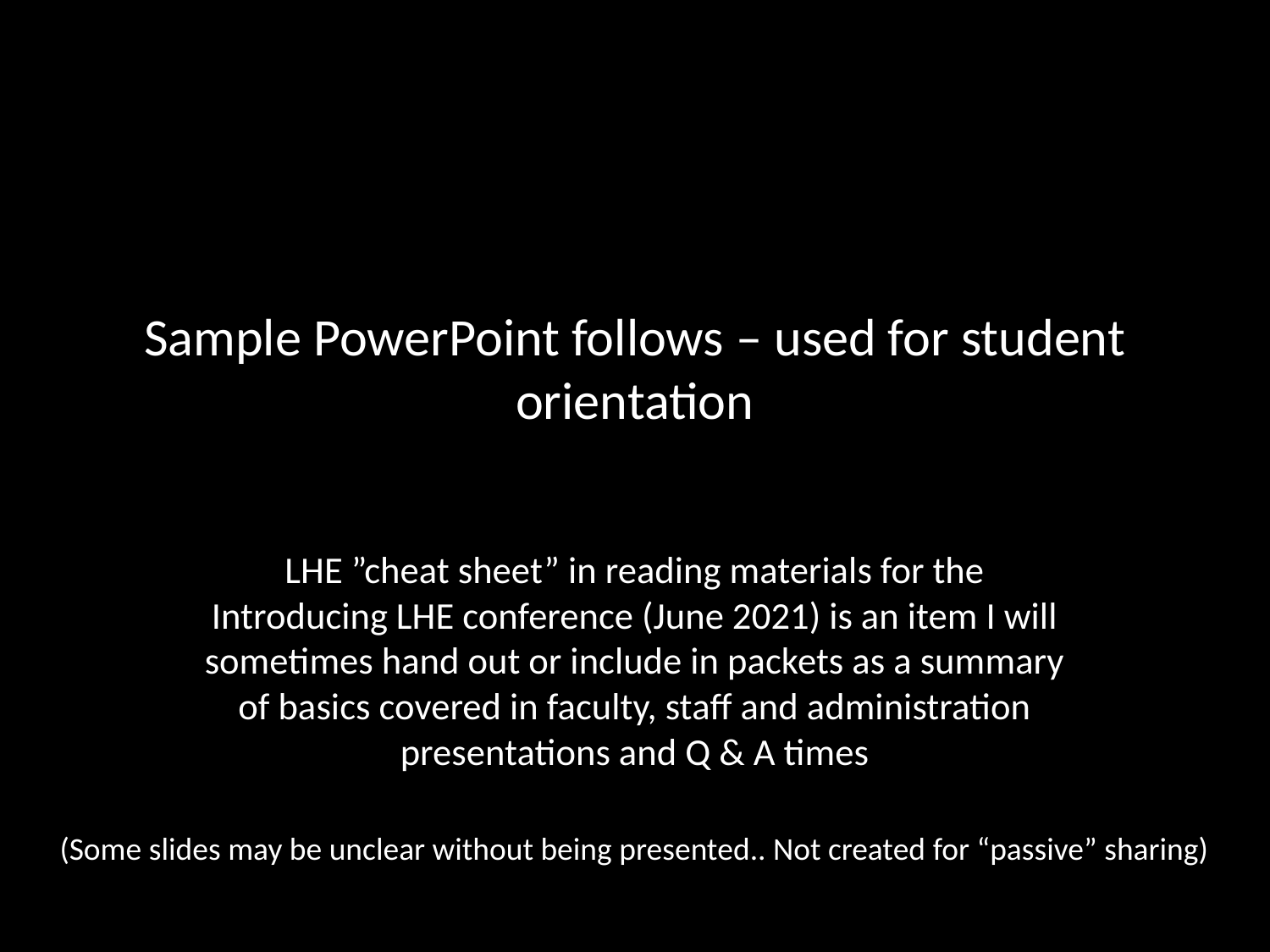

# Sample PowerPoint follows – used for student orientation
LHE ”cheat sheet” in reading materials for the Introducing LHE conference (June 2021) is an item I will sometimes hand out or include in packets as a summary of basics covered in faculty, staff and administration presentations and Q & A times
(Some slides may be unclear without being presented.. Not created for “passive” sharing)